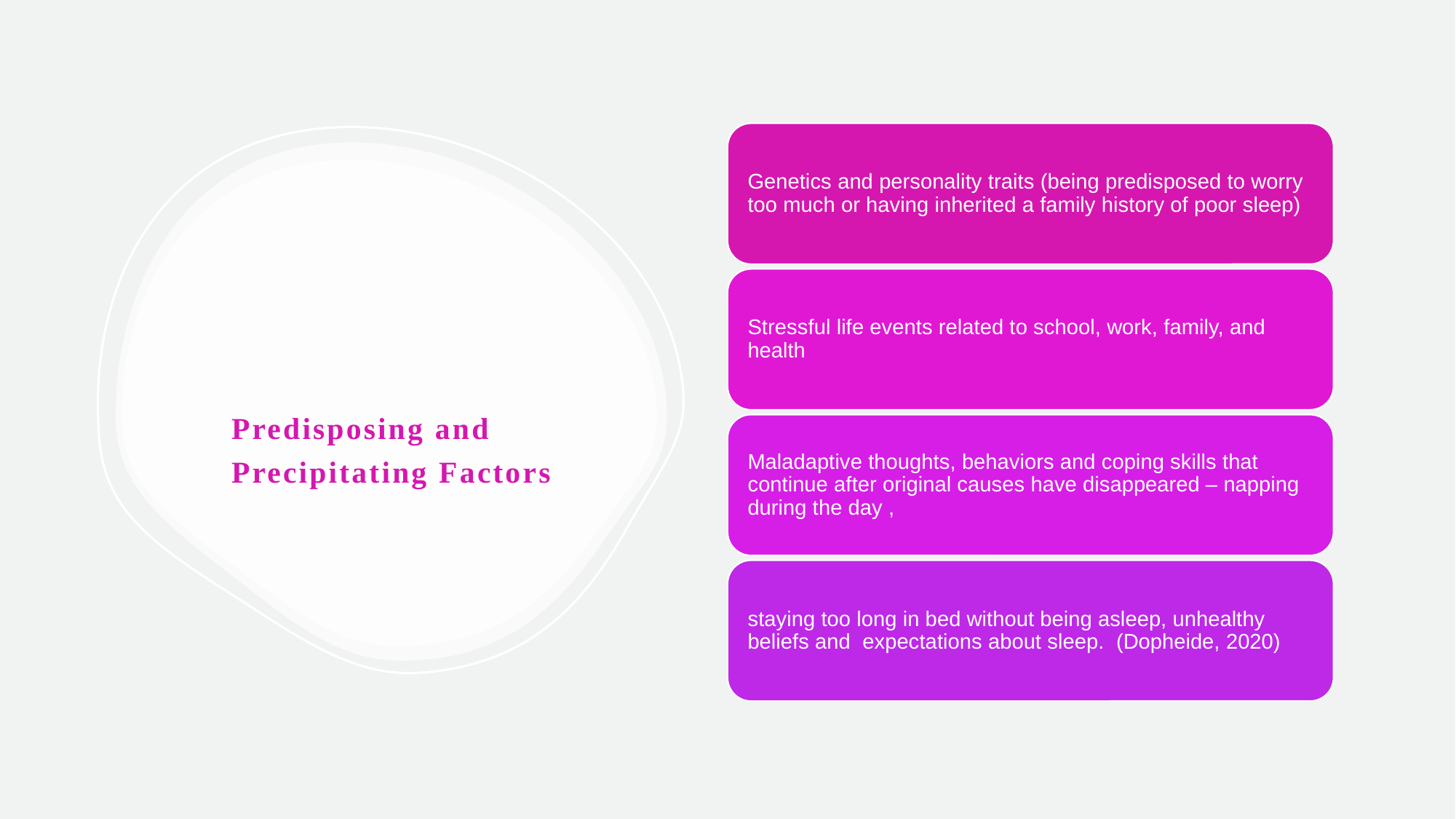

Genetics and personality traits (being predisposed to worry too much or having inherited a family history of poor sleep)
Stressful life events related to school, work, family, and health
Maladaptive thoughts, behaviors and coping skills that continue after original causes have disappeared – napping during the day ,
staying too long in bed without being asleep, unhealthy beliefs and  expectations about sleep.  (Dopheide, 2020)

# Predisposing and Precipitating Factors